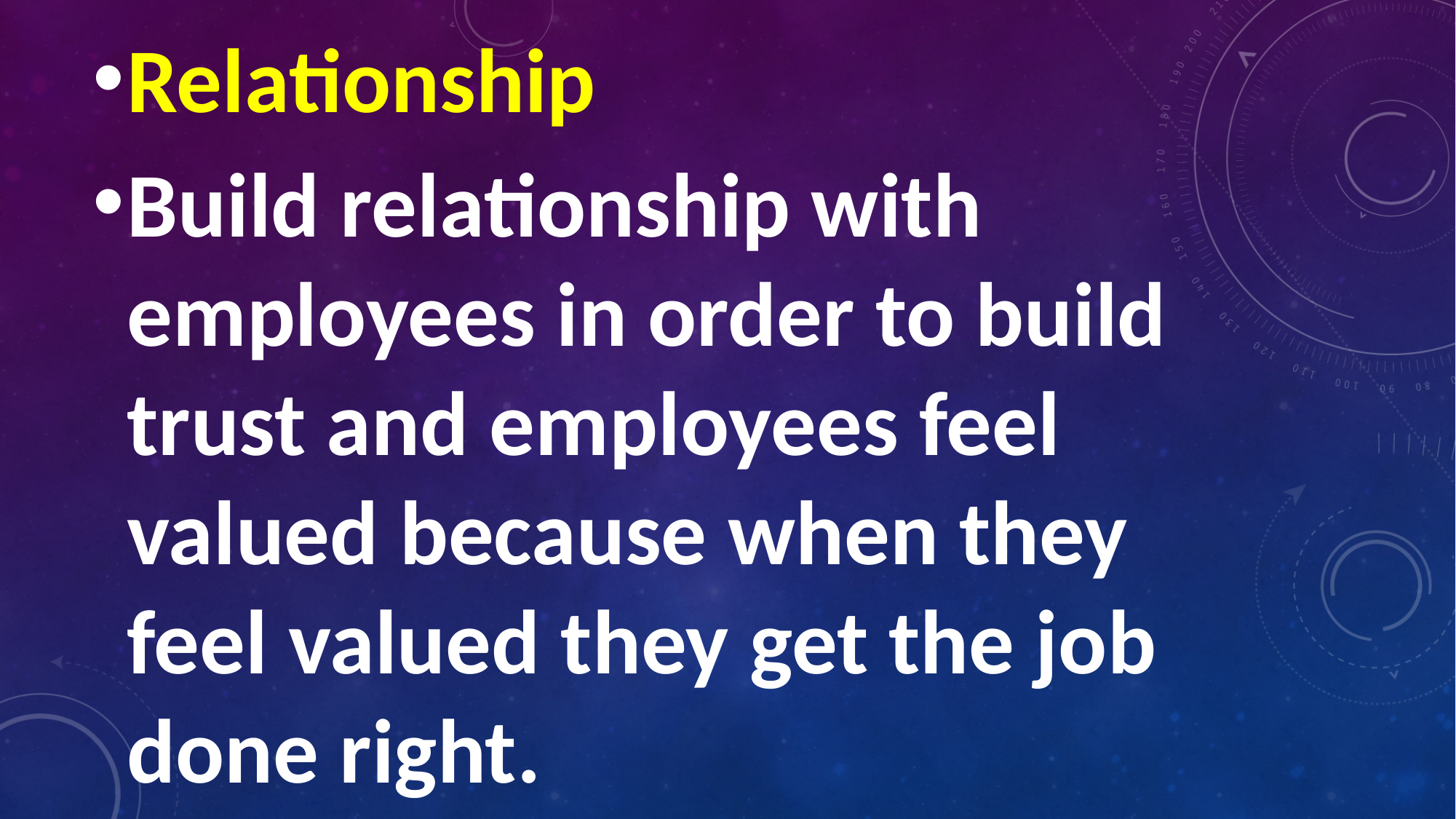

#
Relationship
Build relationship with employees in order to build trust and employees feel valued because when they feel valued they get the job done right.